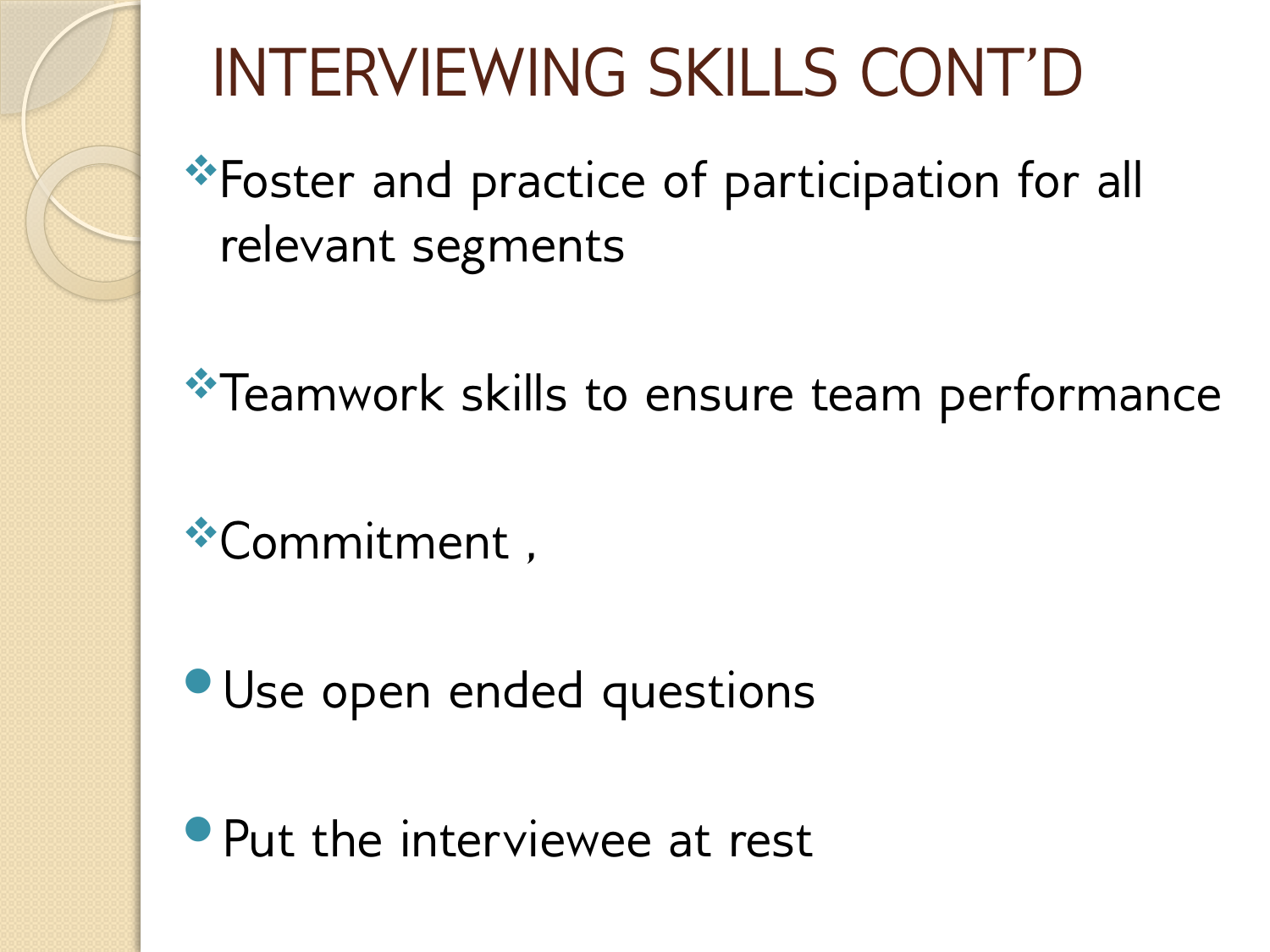

# INTERVIEWING SKILLS CONT’D
Foster and practice of participation for all relevant segments

Teamwork skills to ensure team performance

Commitment ,

Use open ended questions

Put the interviewee at rest